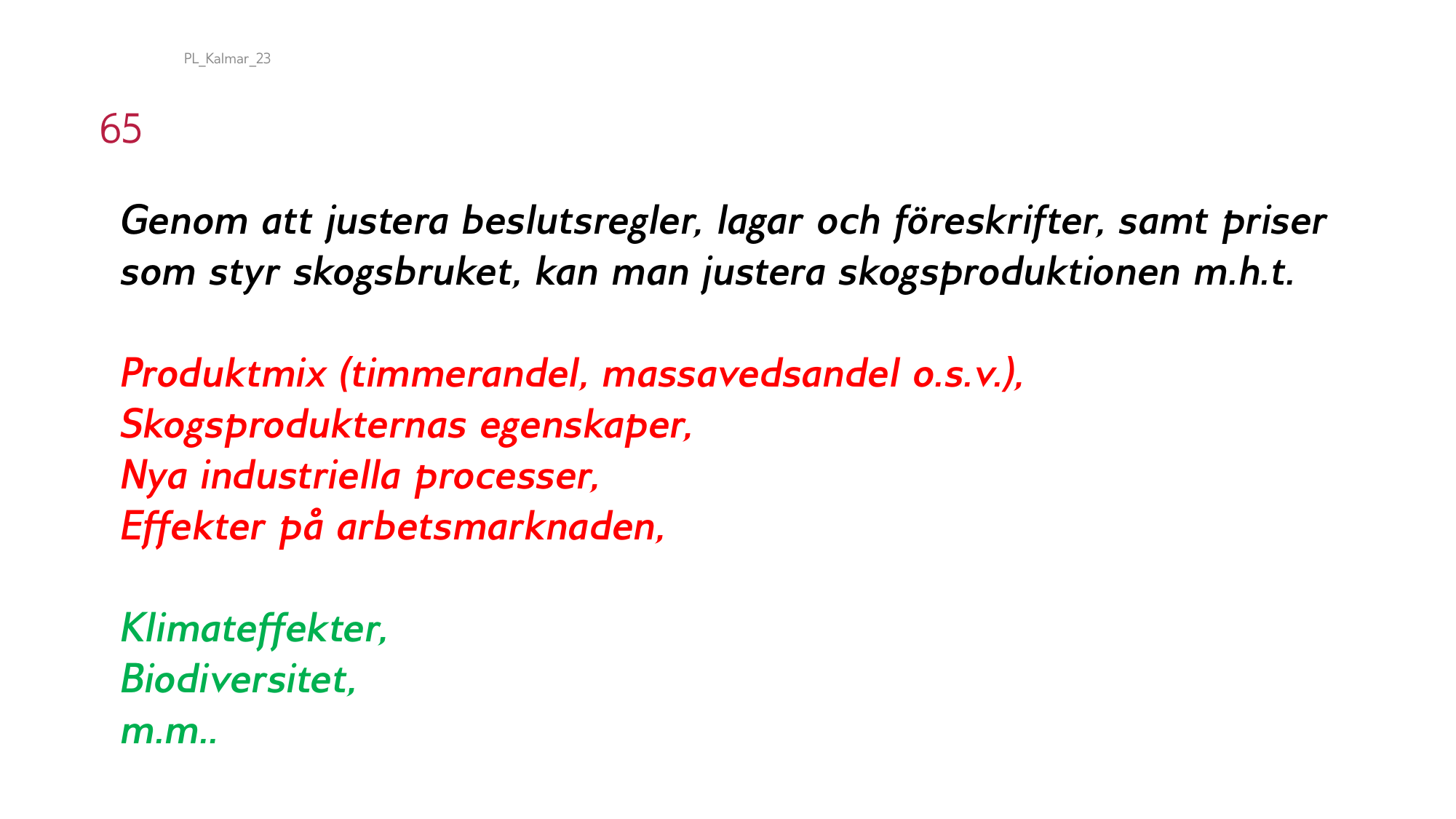

PL_Kalmar_23
65

Genom att justera beslutsregler, lagar och föreskrifter, samt priser som styr skogsbruket, kan man justera skogsproduktionen m.h.t.

Produktmix (timmerandel, massavedsandel o.s.v.),
Skogsprodukternas egenskaper,
Nya industriella processer,
Effekter på arbetsmarknaden,

Klimateffekter,
Biodiversitet,
m.m..